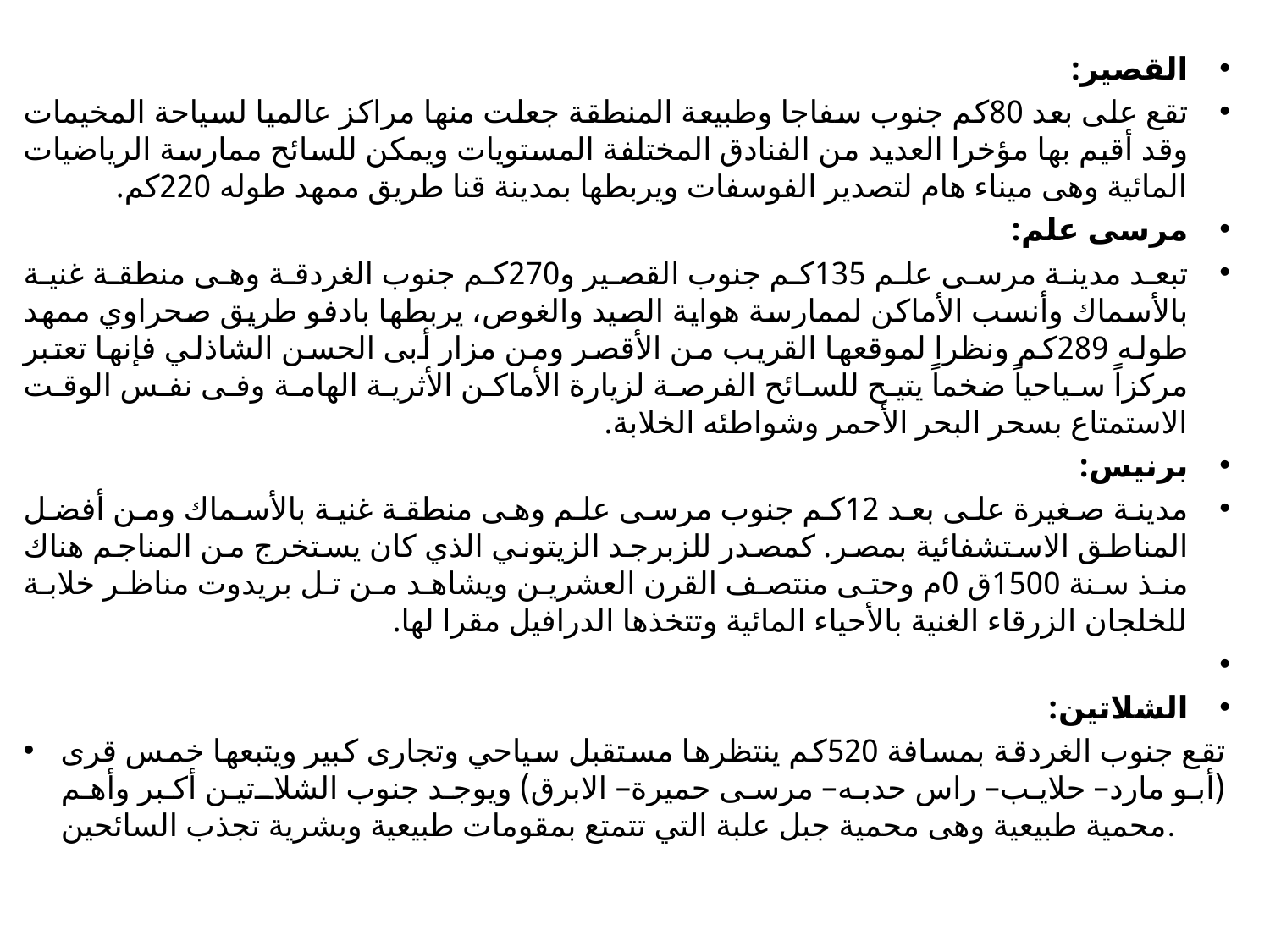

القصير:
تقع على بعد 80كم جنوب سفاجا وطبيعة المنطقة جعلت منها مراكز عالميا لسياحة المخيمات وقد أقيم بها مؤخرا العديد من الفنادق المختلفة المستويات ويمكن للسائح ممارسة الرياضيات المائية وهى ميناء هام لتصدير الفوسفات ويربطها بمدينة قنا طريق ممهد طوله 220كم.
مرسى علم:
تبعد مدينة مرسى علم 135كم جنوب القصير و270كم جنوب الغردقة وهى منطقة غنية بالأسماك وأنسب الأماكن لممارسة هواية الصيد والغوص، يربطها بادفو طريق صحراوي ممهد طوله 289كم ونظرا لموقعها القريب من الأقصر ومن مزار أبى الحسن الشاذلي فإنها تعتبر مركزاً سياحياً ضخماً يتيح للسائح الفرصة لزيارة الأماكن الأثرية الهامة وفى نفس الوقت الاستمتاع بسحر البحر الأحمر وشواطئه الخلابة.
برنيس:
مدينة صغيرة على بعد 12كم جنوب مرسى علم وهى منطقة غنية بالأسماك ومن أفضل المناطق الاستشفائية بمصر. كمصدر للزبرجد الزيتوني الذي كان يستخرج من المناجم هناك منذ سنة 1500ق0م وحتى منتصف القرن العشرين ويشاهد من تل بريدوت مناظر خلابة للخلجان الزرقاء الغنية بالأحياء المائية وتتخذها الدرافيل مقرا لها.

الشلاتين:
تقع جنوب الغردقة بمسافة 520كم ينتظرها مستقبل سياحي وتجارى كبير ويتبعها خمس قرى (أبو مارد– حلايب– راس حدبه– مرسى حميرة– الابرق) ويوجد جنوب الشلاتين أكبر وأهم محمية طبيعية وهى محمية جبل علبة التي تتمتع بمقومات طبيعية وبشرية تجذب السائحين.